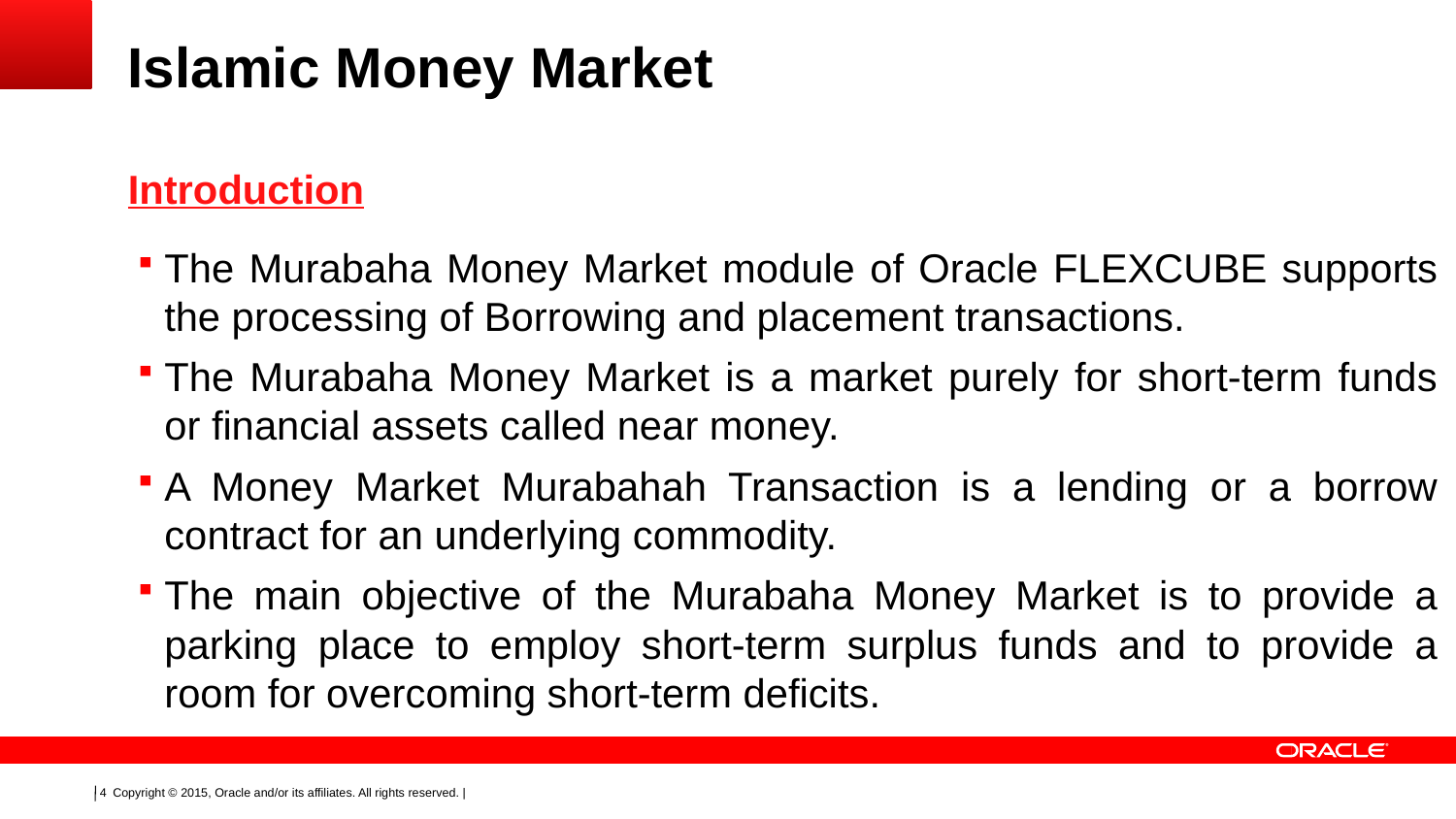

# Islamic Money Market
Introduction
The Murabaha Money Market module of Oracle FLEXCUBE supports the processing of Borrowing and placement transactions.
The Murabaha Money Market is a market purely for short-term funds or financial assets called near money.
A Money Market Murabahah Transaction is a lending or a borrow contract for an underlying commodity.
The main objective of the Murabaha Money Market is to provide a parking place to employ short-term surplus funds and to provide a room for overcoming short-term deficits.